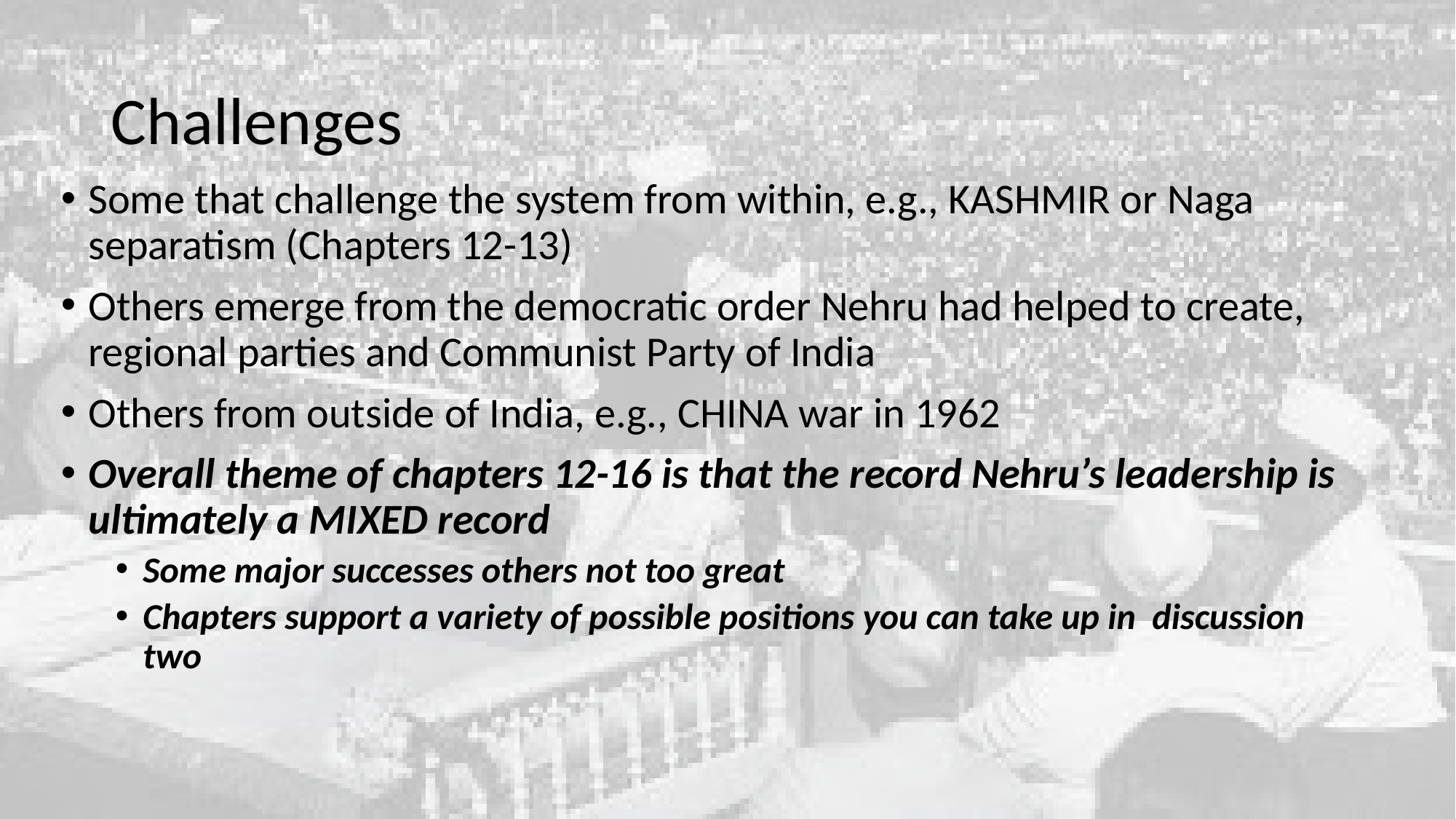

# Challenges
Some that challenge the system from within, e.g., KASHMIR or Naga separatism (Chapters 12-13)
Others emerge from the democratic order Nehru had helped to create, regional parties and Communist Party of India
Others from outside of India, e.g., CHINA war in 1962
Overall theme of chapters 12-16 is that the record Nehru’s leadership is ultimately a MIXED record
Some major successes others not too great
Chapters support a variety of possible positions you can take up in  discussion two